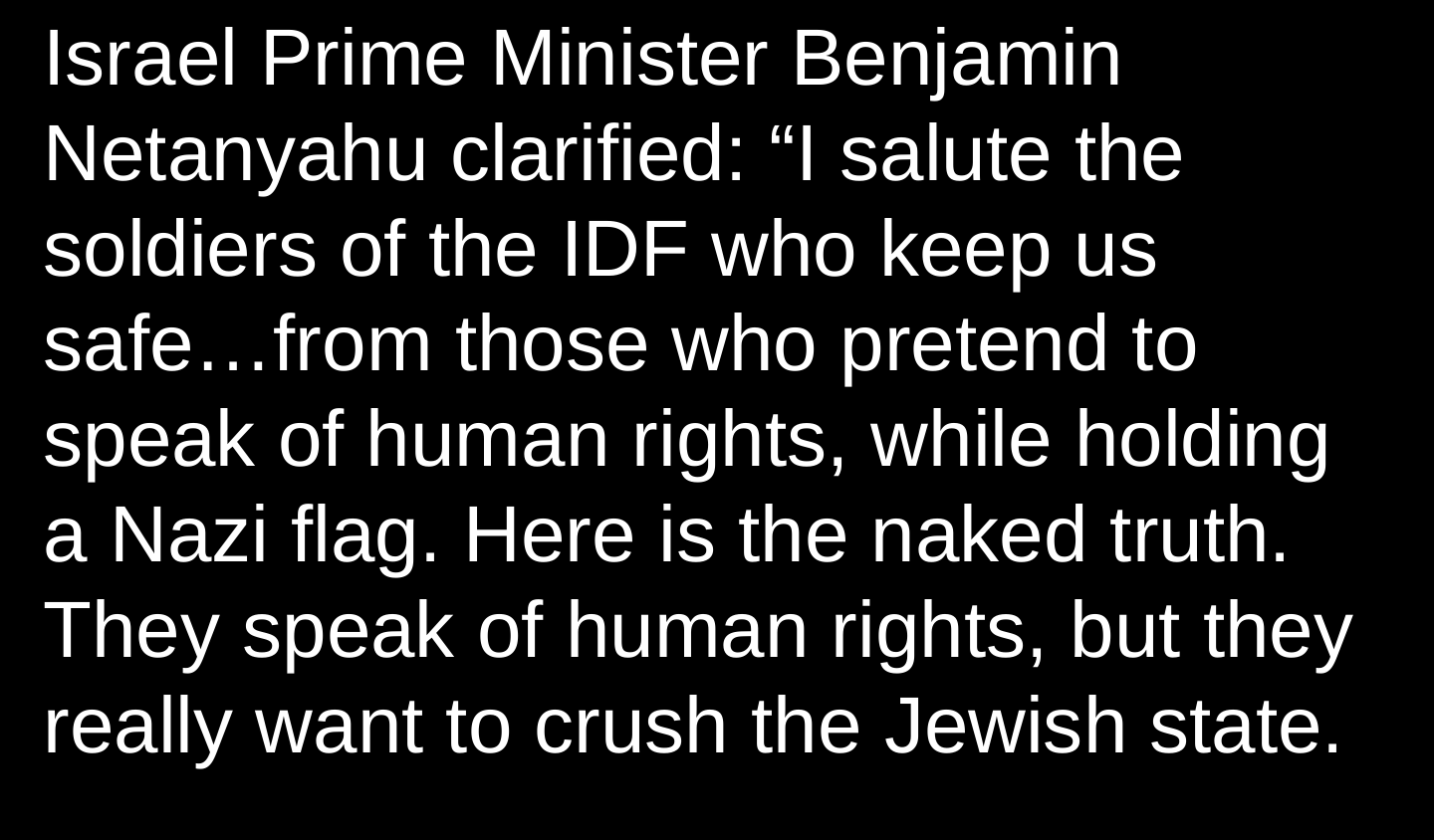

Israel Prime Minister Benjamin Netanyahu clarified: “I salute the soldiers of the IDF who keep us safe…from those who pretend to speak of human rights, while holding a Nazi flag. Here is the naked truth. They speak of human rights, but they really want to crush the Jewish state.